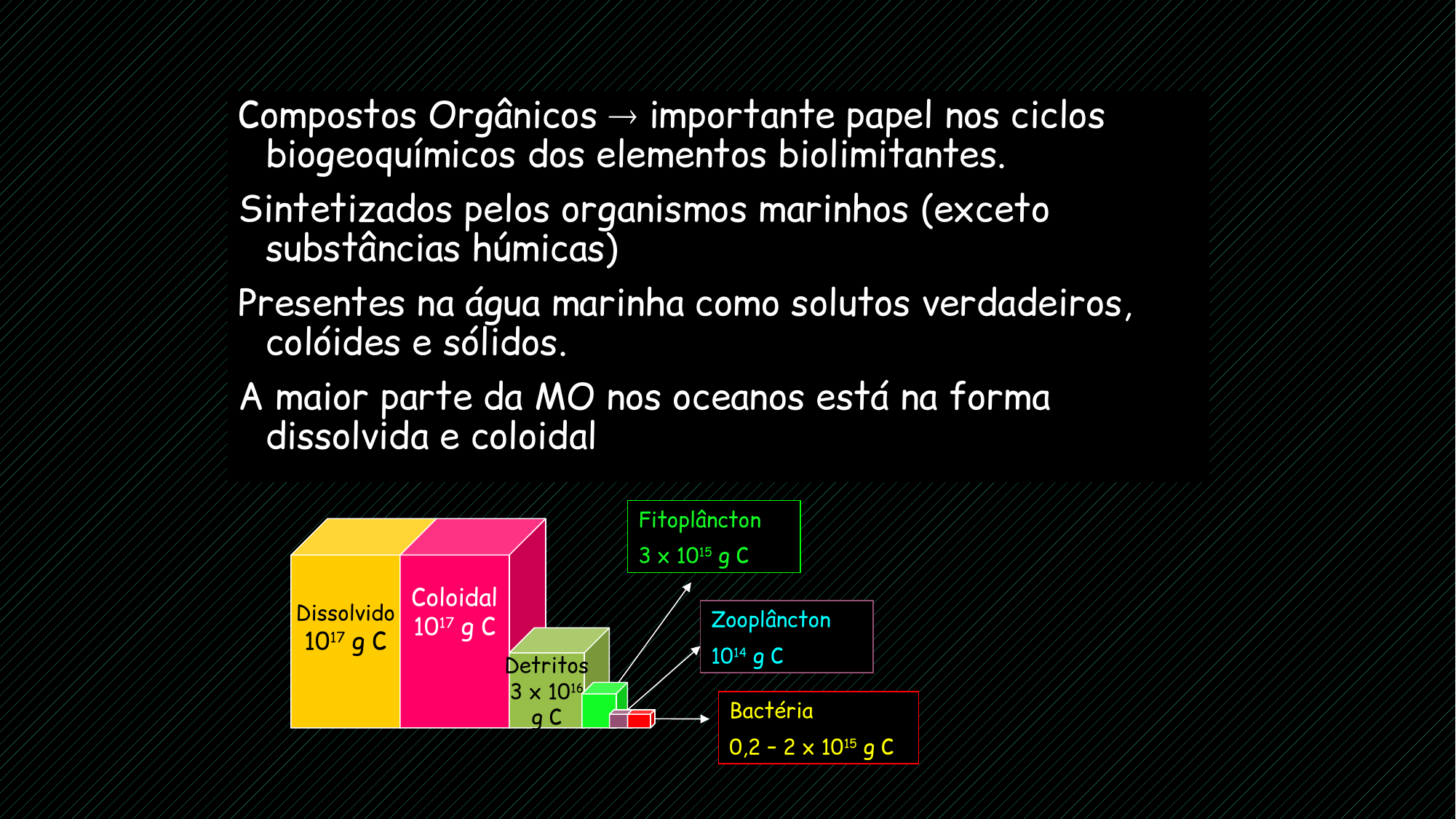

Compostos Orgânicos → importante papel nos ciclos biogeoquímicos dos elementos biolimitantes.
Sintetizados pelos organismos marinhos (exceto substâncias húmicas)
Presentes na água marinha como solutos verdadeiros, colóides e sólidos.
A maior parte da MO nos oceanos está na forma dissolvida e coloidal
Fitoplâncton
3 x 1015 g C
Dissolvido
1017 g C

Coloidal
1017 g C

Zooplâncton
1014 g C
Detritos
3 x 1016
g C

Bactéria
0,2 – 2 x 1015 g C